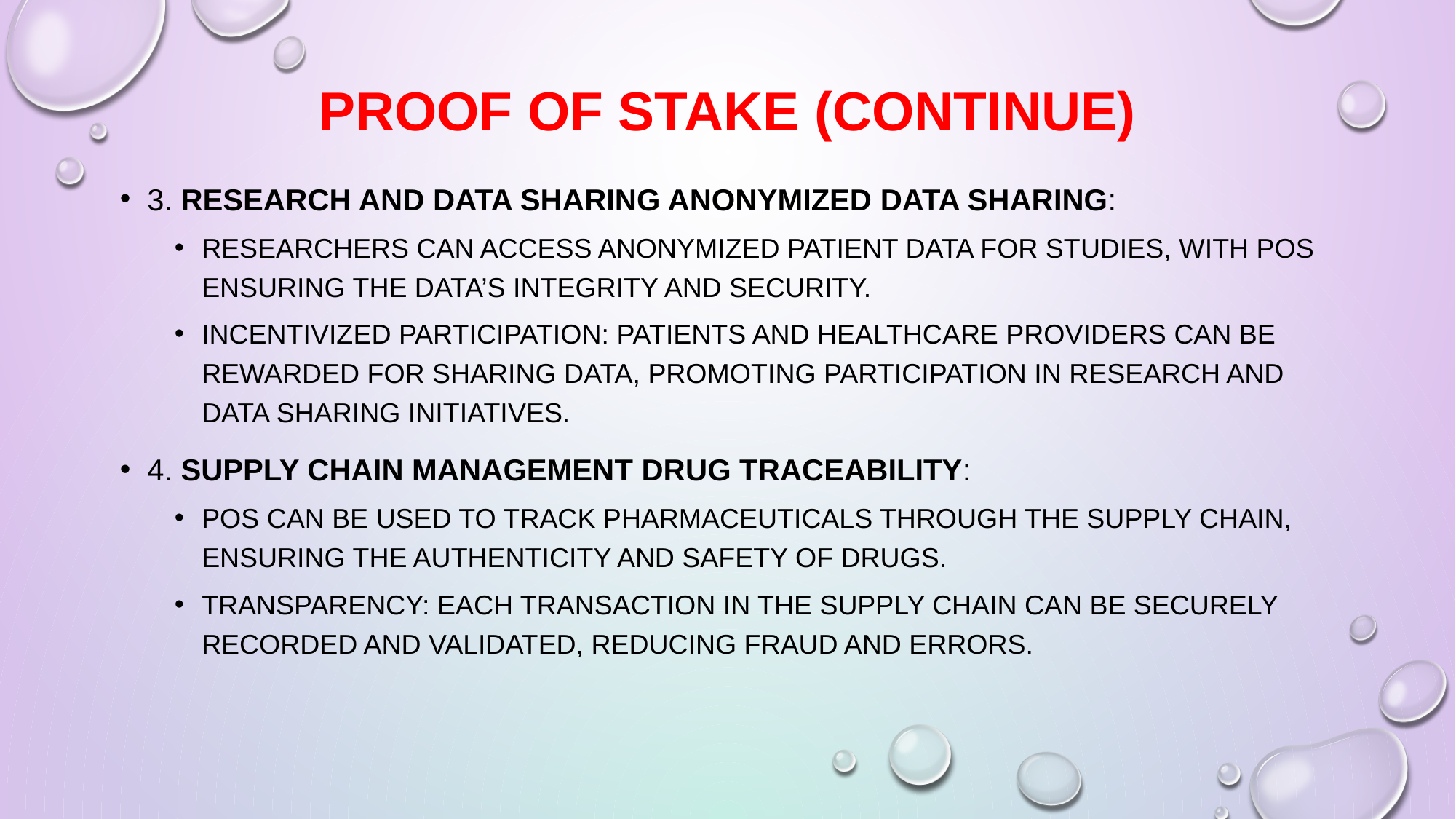

# Proof of Stake (continue)
3. Research and Data Sharing Anonymized Data Sharing:
Researchers can access anonymized patient data for studies, with PoS ensuring the data’s integrity and security.
Incentivized Participation: Patients and healthcare providers can be rewarded for sharing data, promoting participation in research and data sharing initiatives.
4. Supply Chain Management Drug Traceability:
PoS can be used to track pharmaceuticals through the supply chain, ensuring the authenticity and safety of drugs.
Transparency: Each transaction in the supply chain can be securely recorded and validated, reducing fraud and errors.